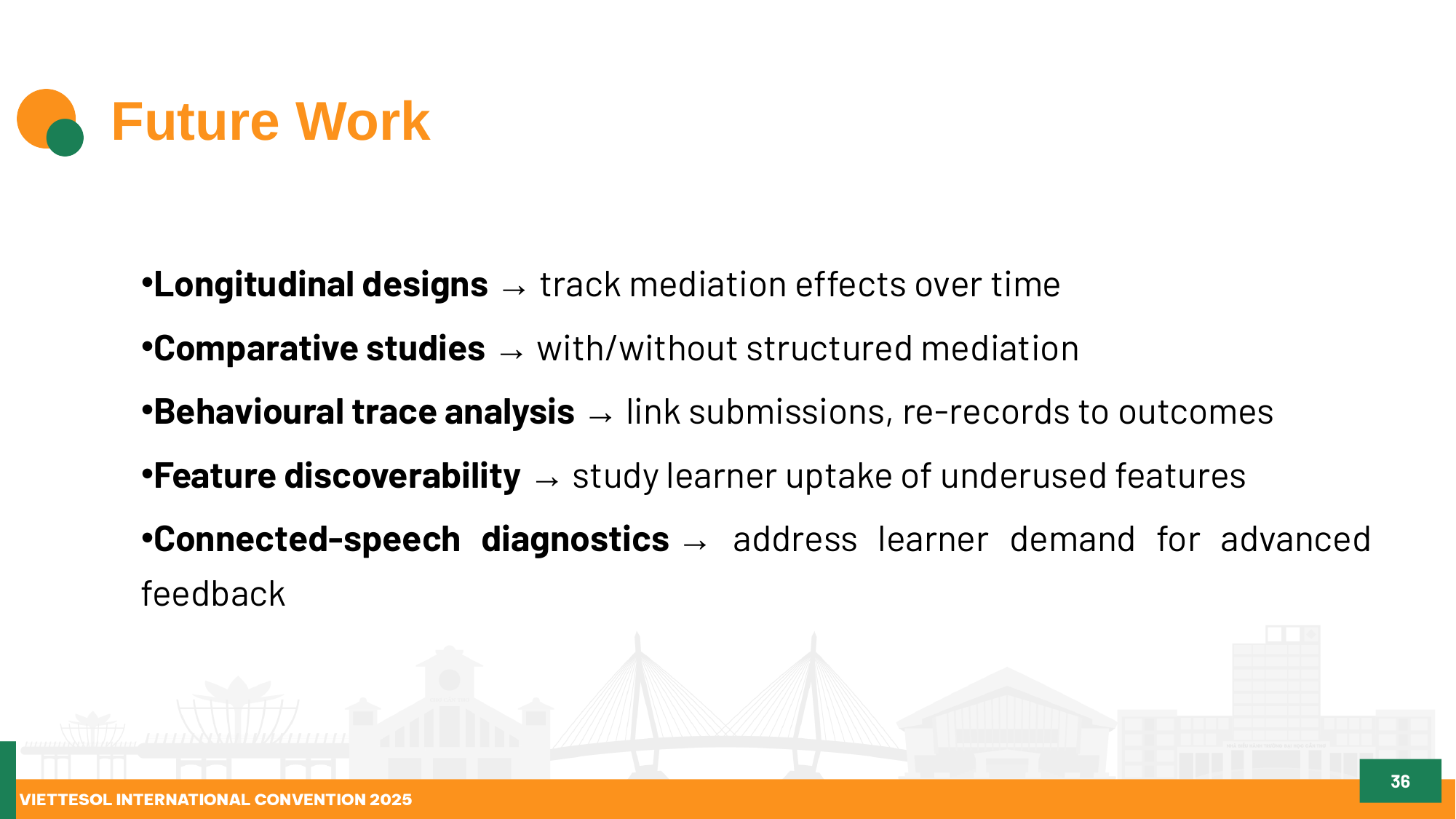

# Future Work
Longitudinal designs → track mediation effects over time
Comparative studies → with/without structured mediation
Behavioural trace analysis → link submissions, re-records to outcomes
Feature discoverability → study learner uptake of underused features
Connected-speech diagnostics → address learner demand for advanced feedback
36